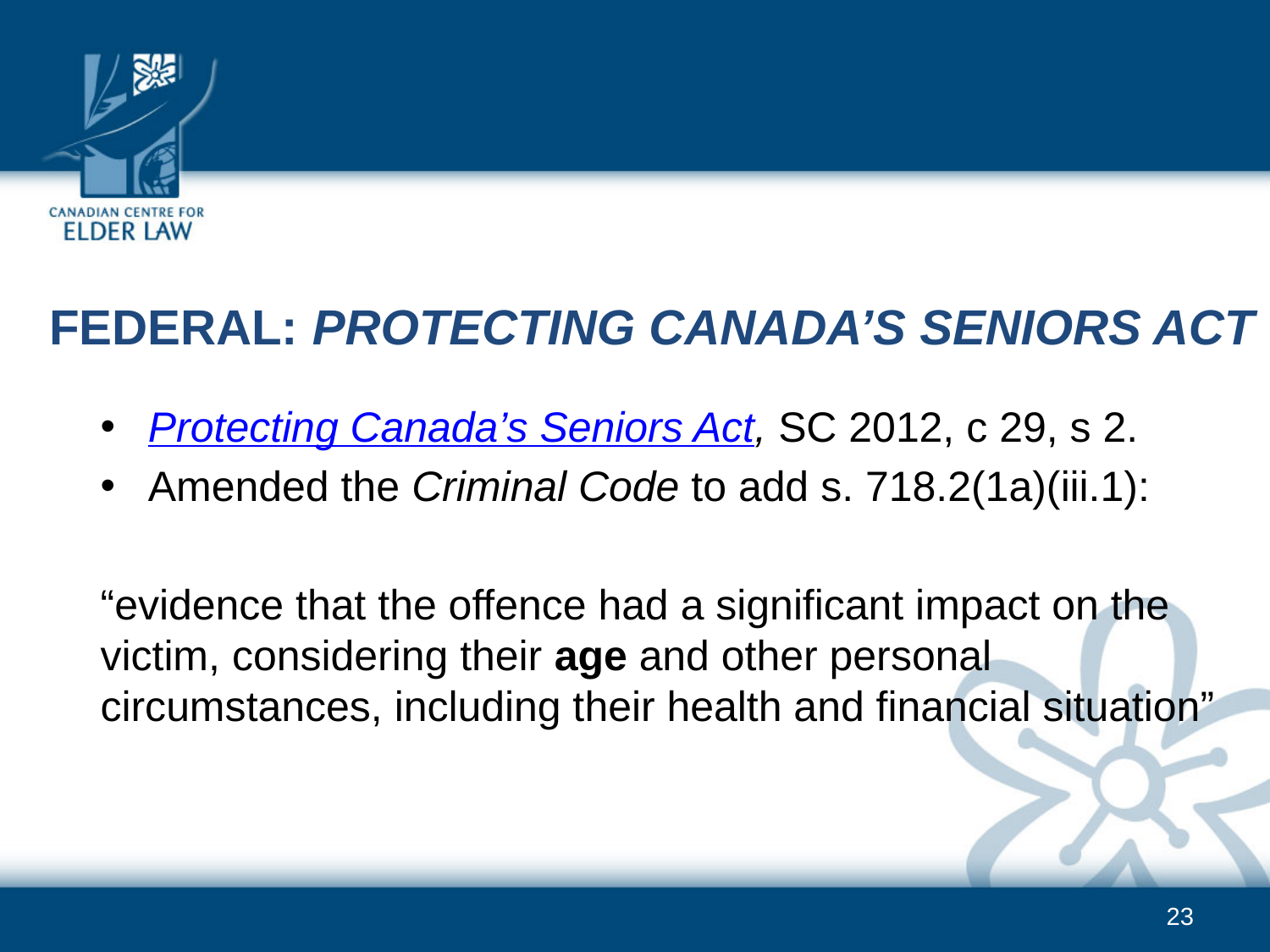

FEDERAL: Protecting Canada’s Seniors Act
Protecting Canada’s Seniors Act, SC 2012, c 29, s 2.
Amended the Criminal Code to add s. 718.2(1a)(iii.1):

“evidence that the offence had a significant impact on the victim, considering their age and other personal circumstances, including their health and financial situation”